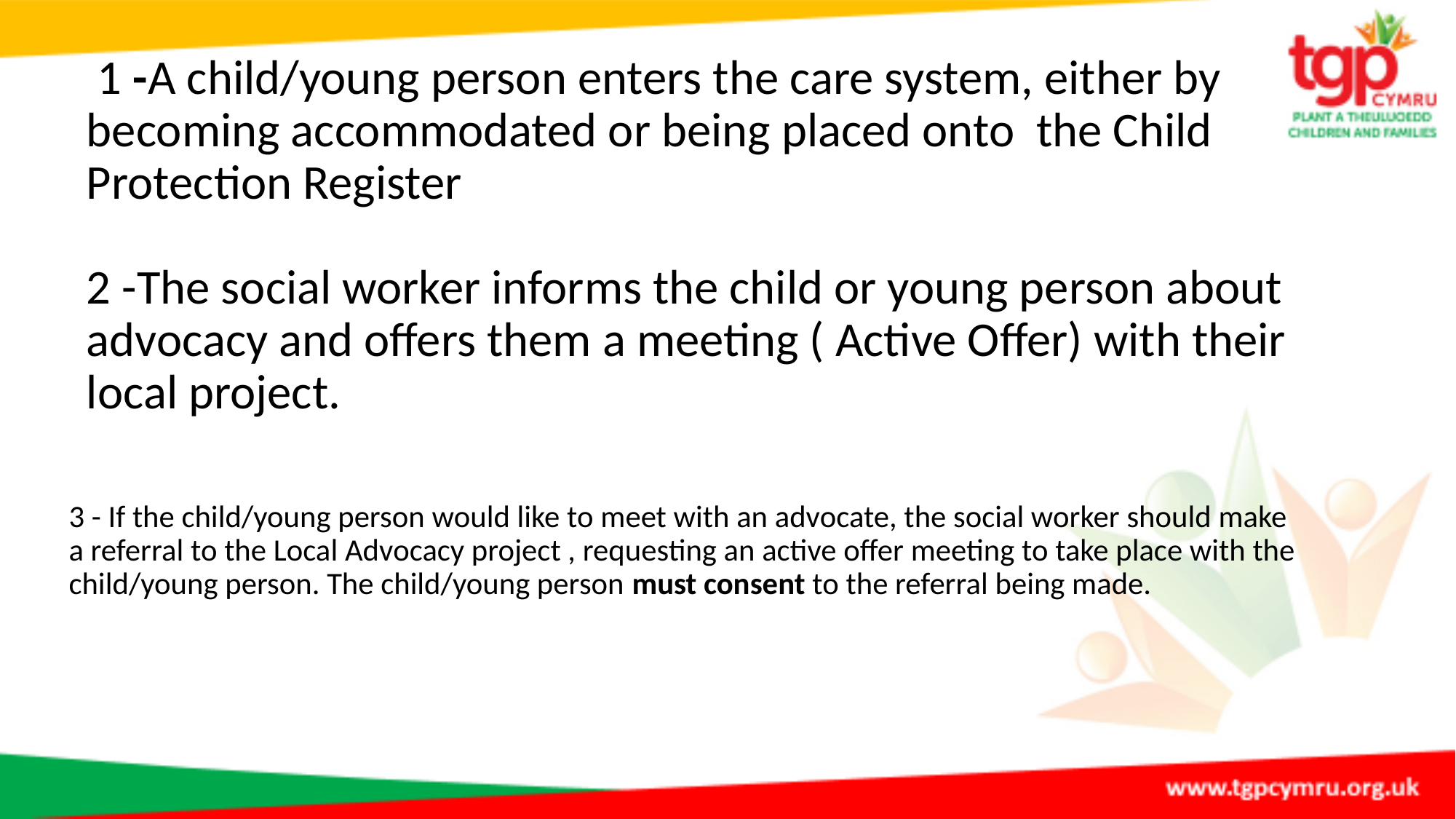

# 1 -A child/young person enters the care system, either by becoming accommodated or being placed onto  the Child Protection Register 2 -The social worker informs the child or young person about advocacy and offers them a meeting ( Active Offer) with their local project.
3 - If the child/young person would like to meet with an advocate, the social worker should make a referral to the Local Advocacy project , requesting an active offer meeting to take place with the child/young person. The child/young person must consent to the referral being made.